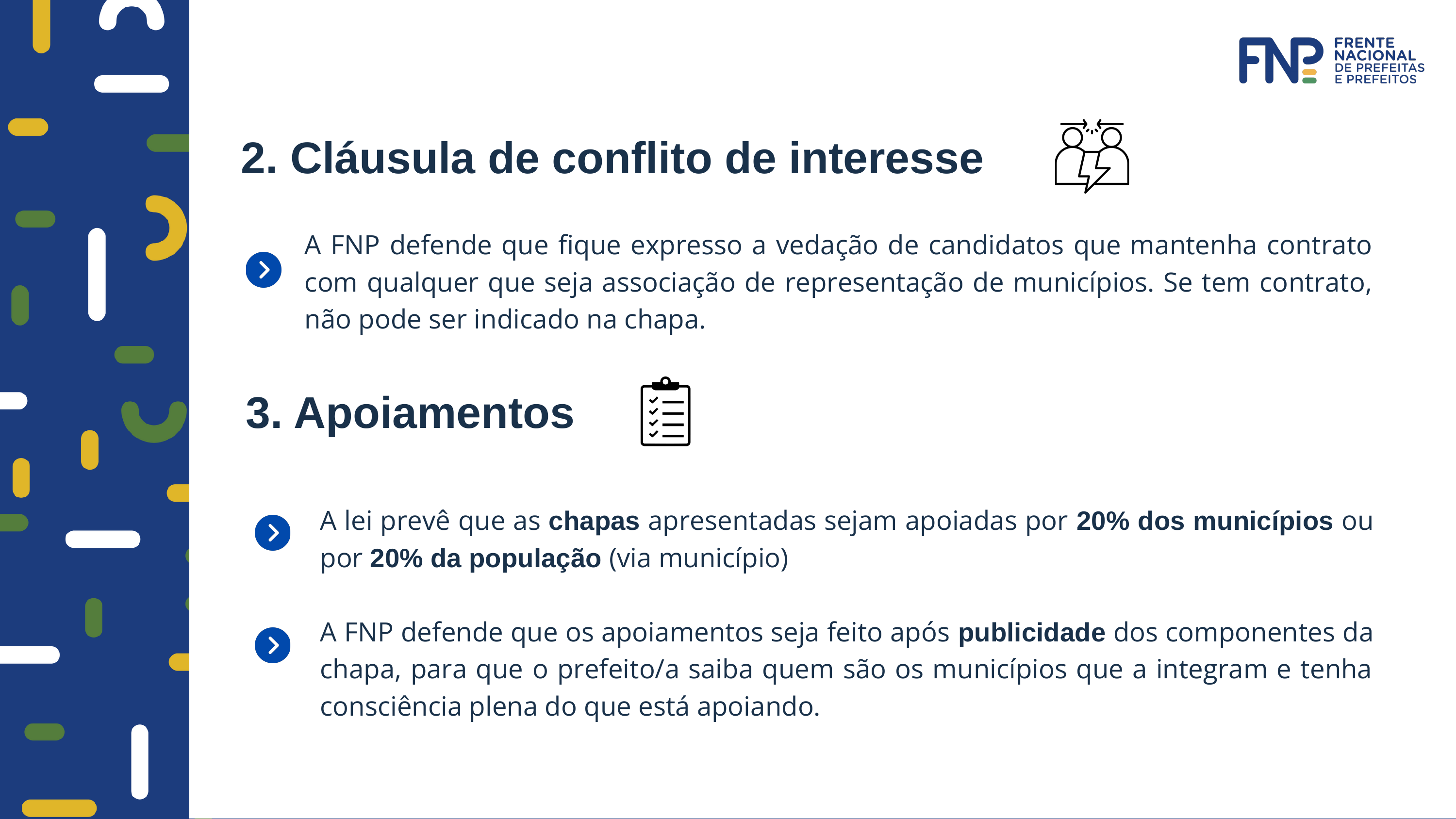

2. Cláusula de conflito de interesse
A FNP defende que fique expresso a vedação de candidatos que mantenha contrato com qualquer que seja associação de representação de municípios. Se tem contrato, não pode ser indicado na chapa.

3. Apoiamentos

A lei prevê que as chapas apresentadas sejam apoiadas por 20% dos municípios ou por 20% da população (via município)

A FNP defende que os apoiamentos seja feito após publicidade dos componentes da chapa, para que o prefeito/a saiba quem são os municípios que a integram e tenha consciência plena do que está apoiando.